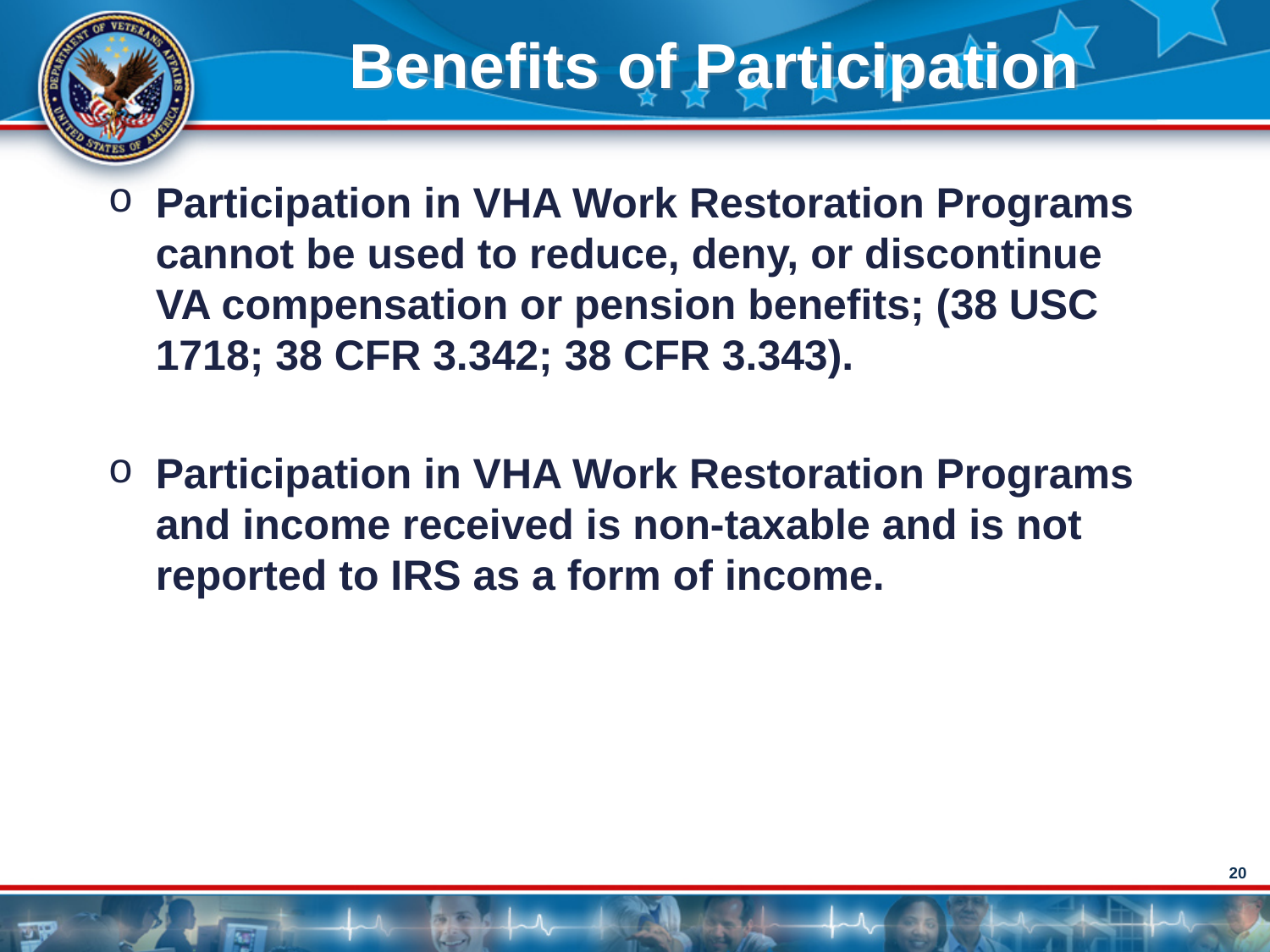

# Benefits of Participation
Participation in VHA Work Restoration Programs cannot be used to reduce, deny, or discontinue VA compensation or pension benefits; (38 USC 1718; 38 CFR 3.342; 38 CFR 3.343).

Participation in VHA Work Restoration Programs and income received is non-taxable and is not reported to IRS as a form of income.